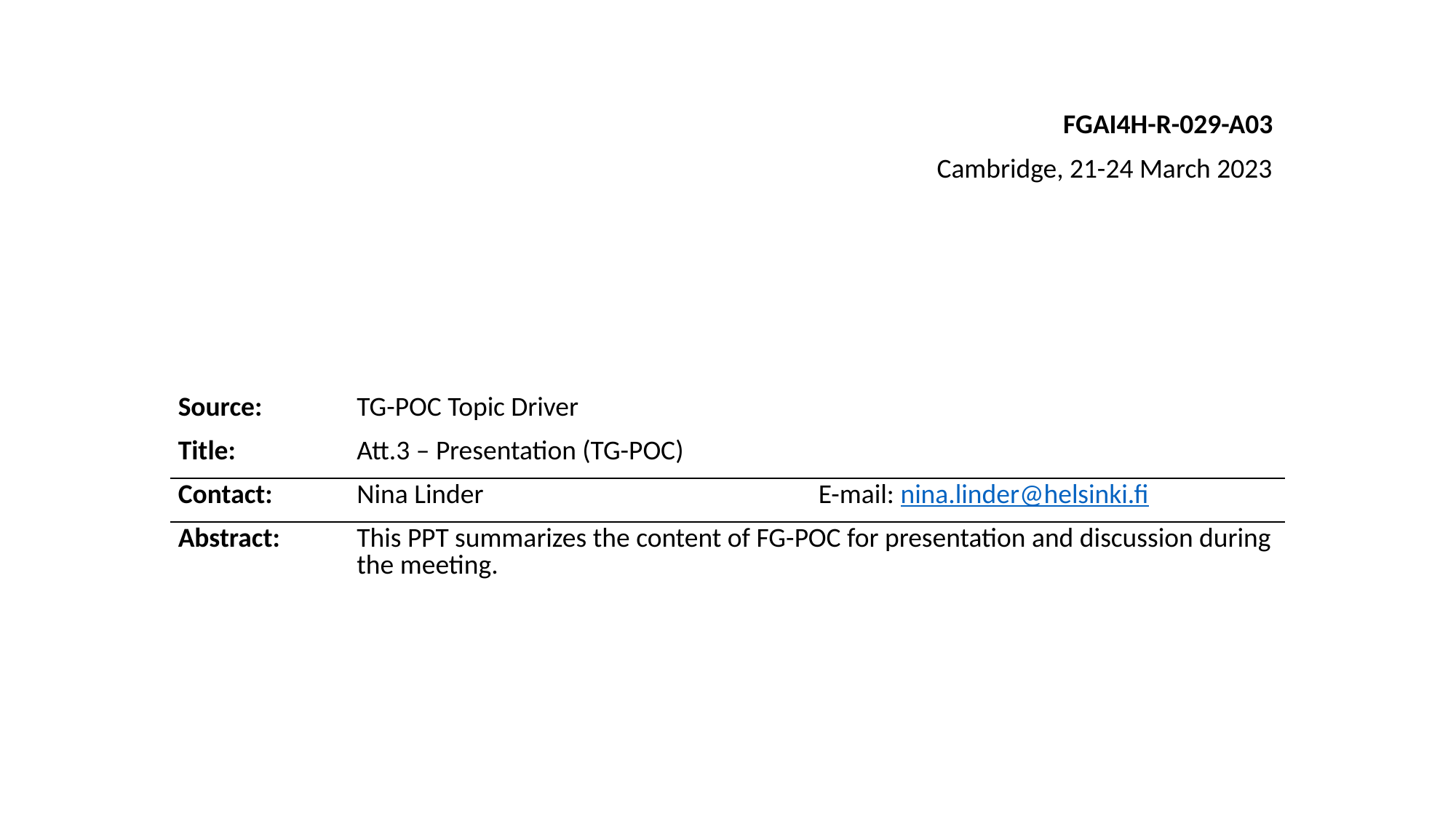

FGAI4H-R-029-A03
Cambridge, 21-24 March 2023
| Source: | TG-POC Topic Driver |  |
| --- | --- | --- |
| Title: | Att.3 – Presentation (TG-POC) |  |
| Contact: | Nina Linder | E-mail: nina.linder@helsinki.fi |
| Abstract: | This PPT summarizes the content of FG-POC for presentation and discussion during the meeting. |  |